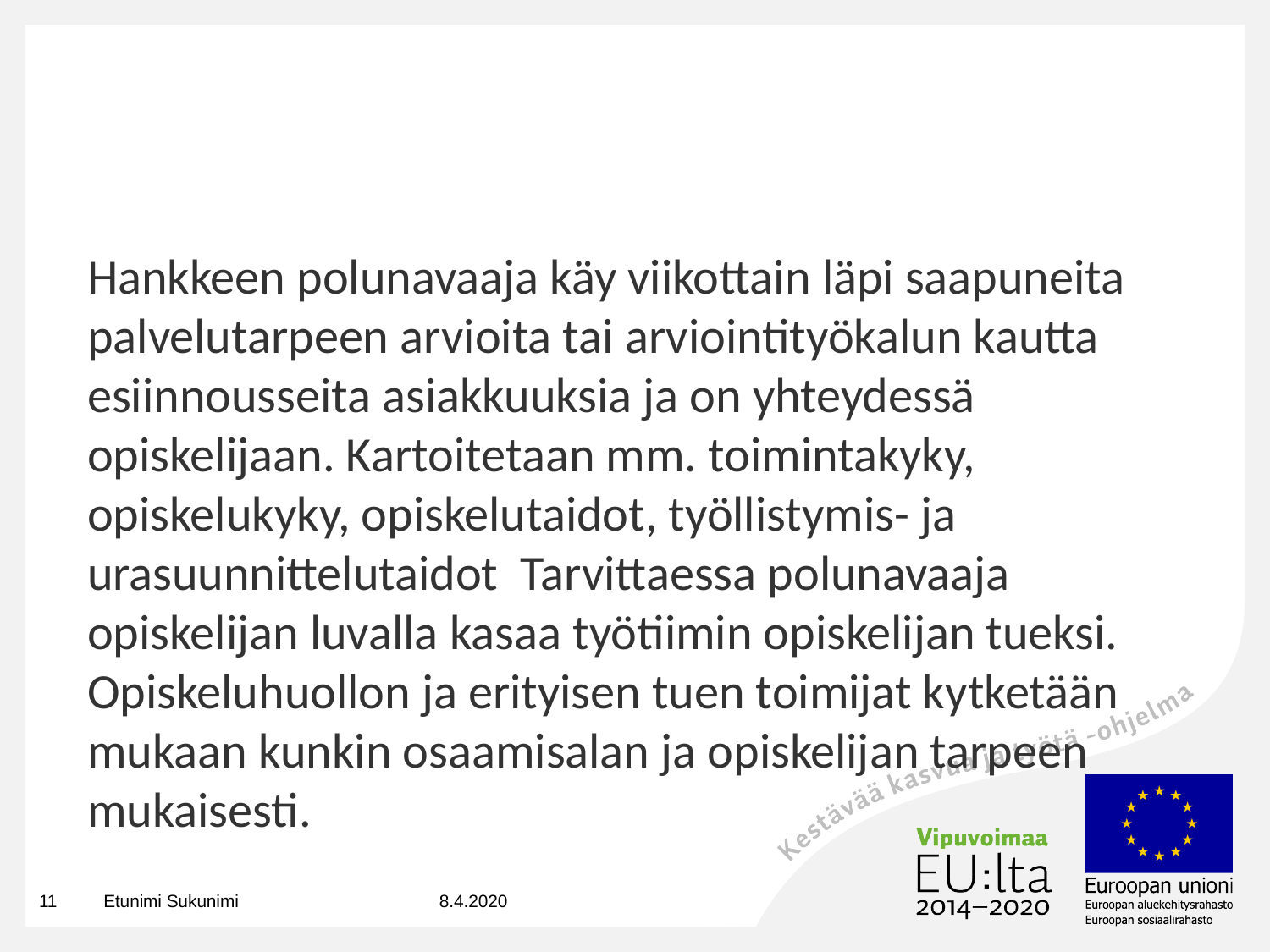

Hankkeen polunavaaja käy viikottain läpi saapuneita palvelutarpeen arvioita tai arviointityökalun kautta esiinnousseita asiakkuuksia ja on yhteydessä opiskelijaan. Kartoitetaan mm. toimintakyky, opiskelukyky, opiskelutaidot, työllistymis- ja urasuunnittelutaidot  Tarvittaessa polunavaaja opiskelijan luvalla kasaa työtiimin opiskelijan tueksi. Opiskeluhuollon ja erityisen tuen toimijat kytketään mukaan kunkin osaamisalan ja opiskelijan tarpeen mukaisesti.
11
Etunimi Sukunimi
8.4.2020